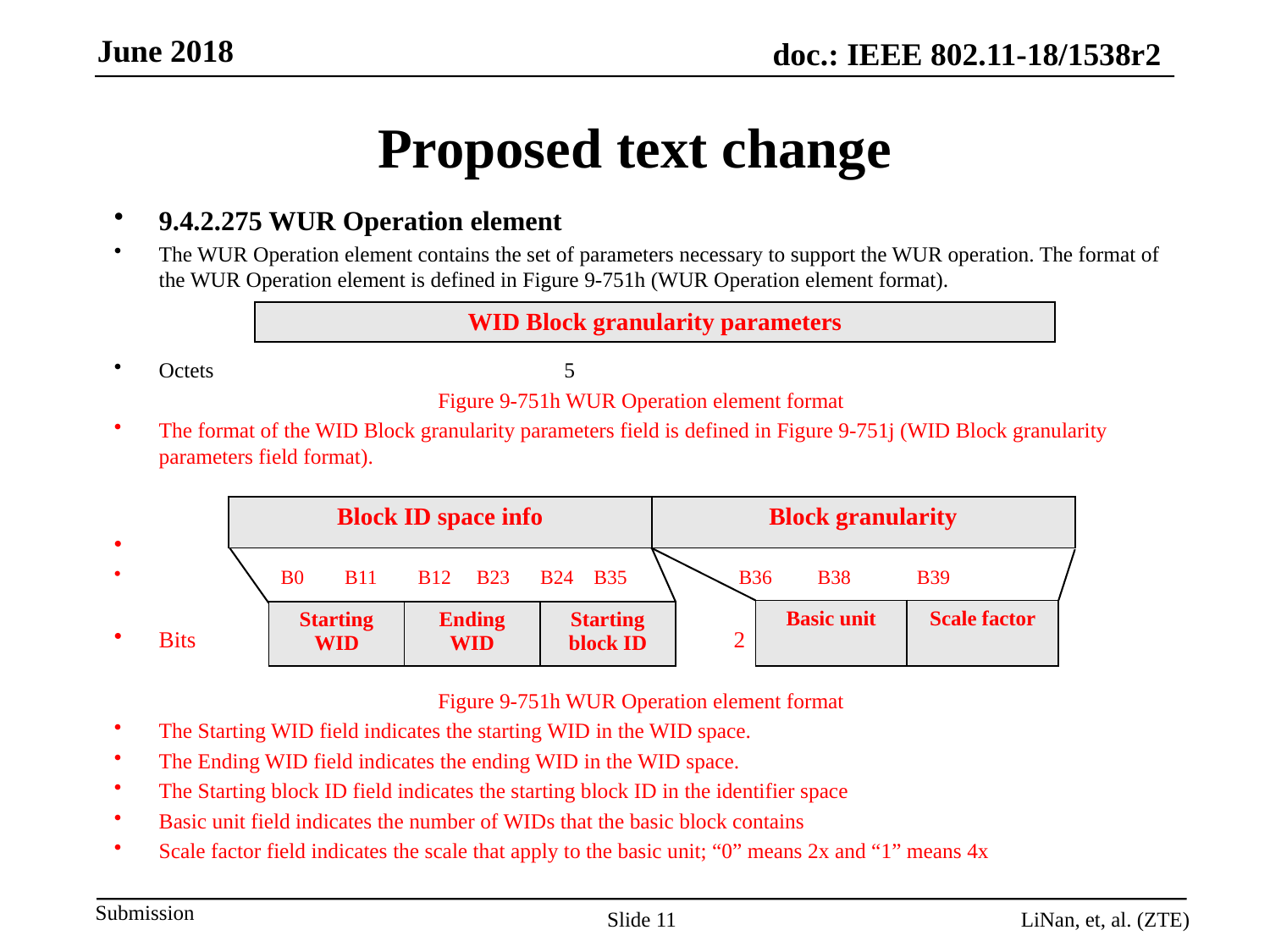

# Proposed text change
9.4.2.275 WUR Operation element
The WUR Operation element contains the set of parameters necessary to support the WUR operation. The format of the WUR Operation element is defined in Figure 9-751h (WUR Operation element format).

Octets                                                                5
Figure 9-751h WUR Operation element format
The format of the WID Block granularity parameters field is defined in Figure 9-751j (WID Block granularity parameters field format).

                        B0        B11        B12     B23      B24    B35                      B36         B38             B39

Bits                  12                12                 5                                 2                    1

Figure 9-751h WUR Operation element format
The Starting WID field indicates the starting WID in the WID space.
The Ending WID field indicates the ending WID in the WID space.
The Starting block ID field indicates the starting block ID in the identifier space
Basic unit field indicates the number of WIDs that the basic block contains
Scale factor field indicates the scale that apply to the basic unit; “0” means 2x and “1” means 4x

| WID Block granularity parameters |
| --- |
| Block ID space info | Block granularity |
| --- | --- |
| Basic unit | Scale factor |
| --- | --- |
| Starting WID | Ending WID | Starting block ID |
| --- | --- | --- |
Slide 11